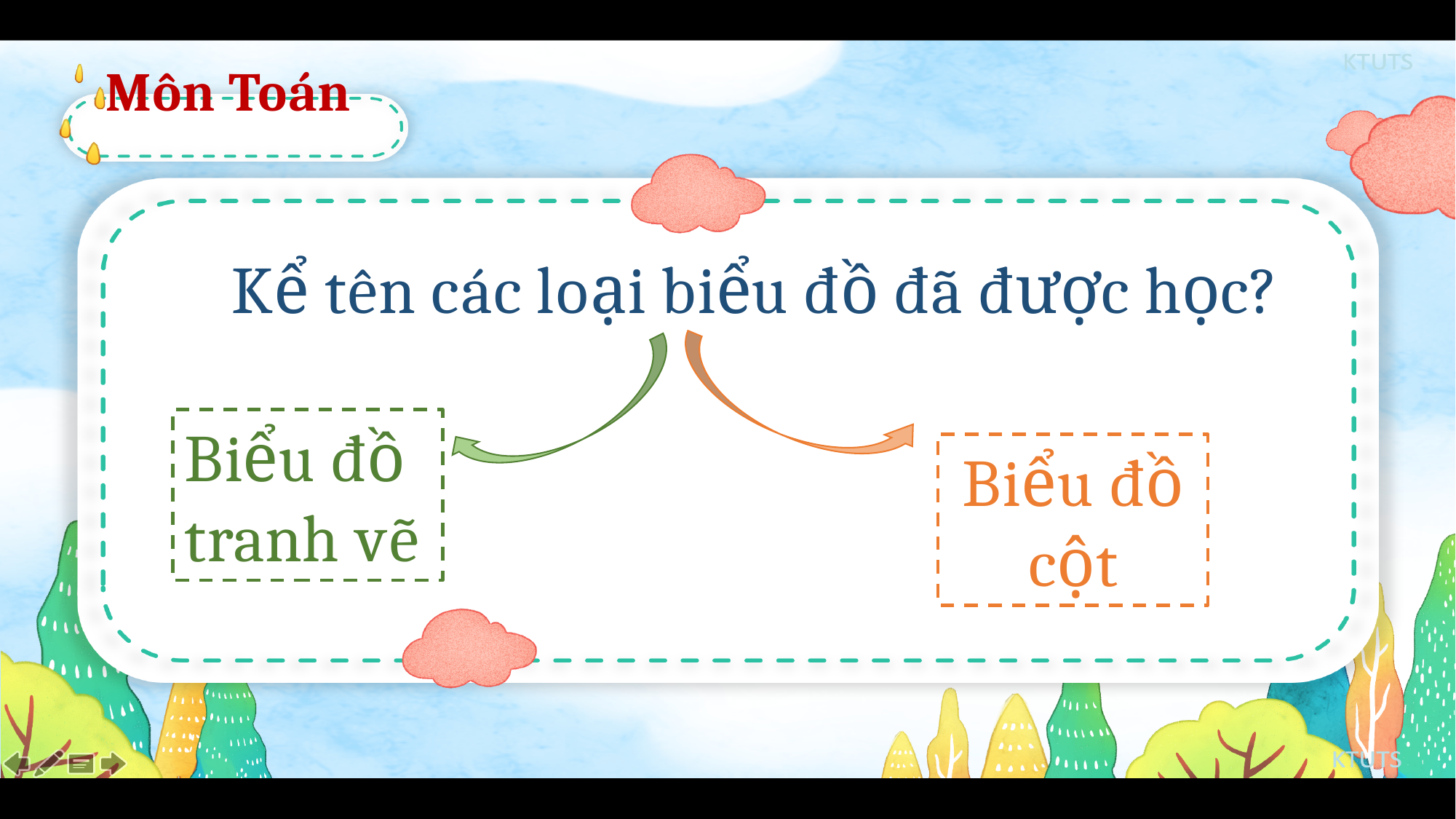

Môn Toán
Kể tên các loại biểu đồ đã được học?

Biểu đồ tranh vẽ
Biểu đồ cột